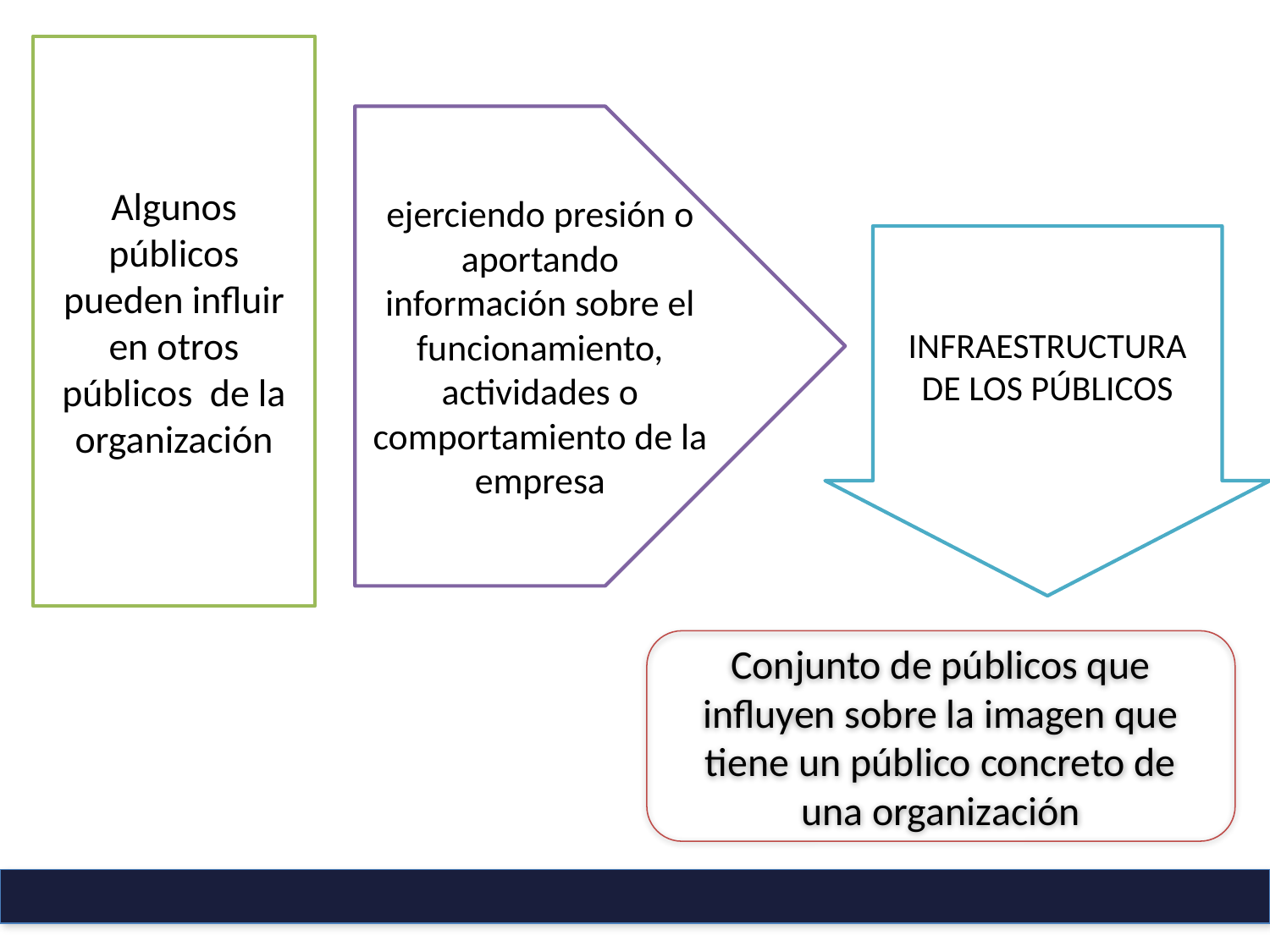

Algunos públicos pueden influir en otros públicos  de la organización
ejerciendo presión o aportando información sobre el funcionamiento, actividades o comportamiento de la empresa
INFRAESTRUCTURA DE LOS PÚBLICOS
Conjunto de públicos que influyen sobre la imagen que tiene un público concreto de una organización